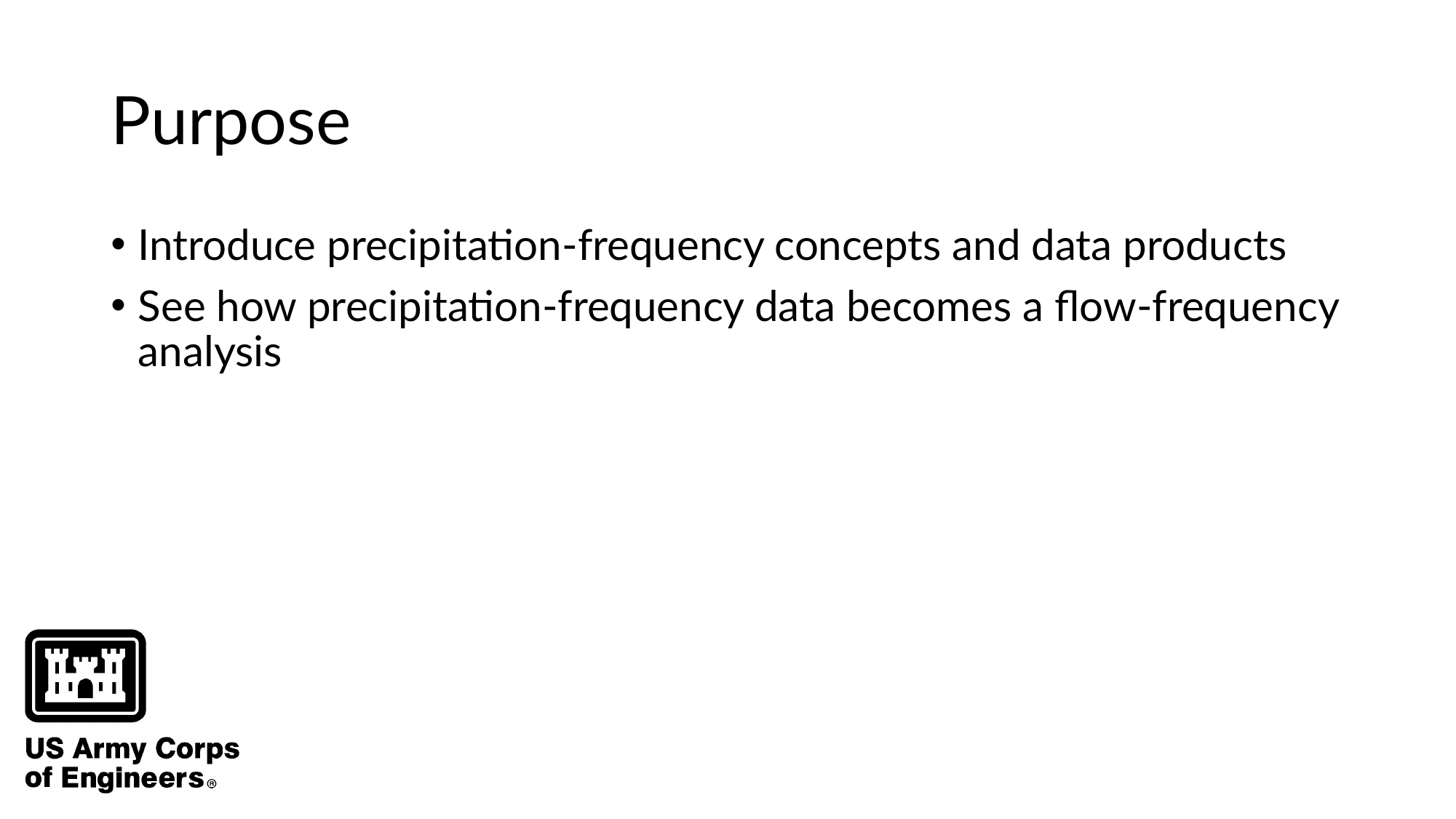

# Purpose
Introduce precipitation-frequency concepts and data products
See how precipitation-frequency data becomes a flow-frequency analysis